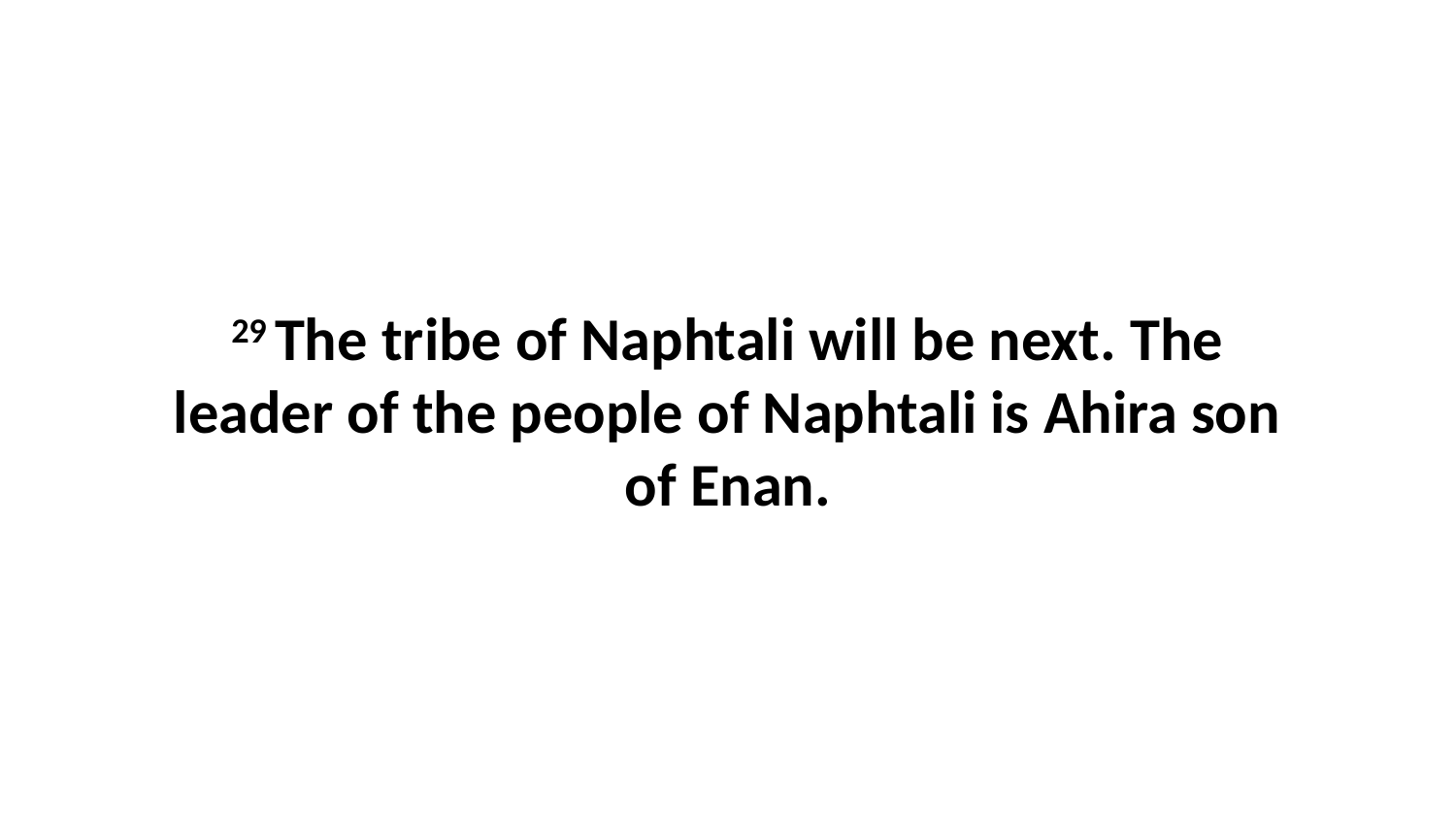

29 The tribe of Naphtali will be next. The leader of the people of Naphtali is Ahira son of Enan.